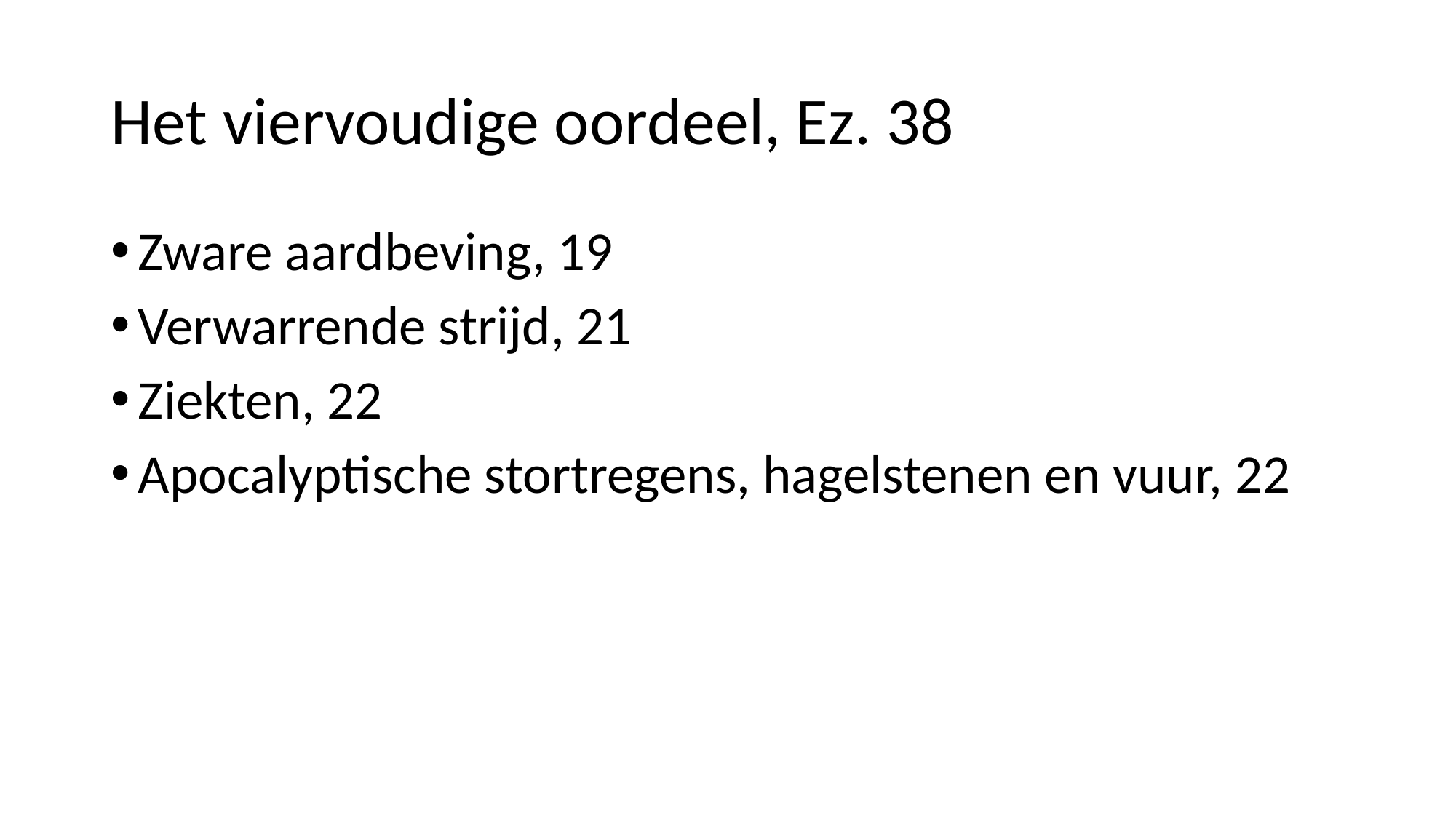

# Het viervoudige oordeel, Ez. 38
Zware aardbeving, 19
Verwarrende strijd, 21
Ziekten, 22
Apocalyptische stortregens, hagelstenen en vuur, 22